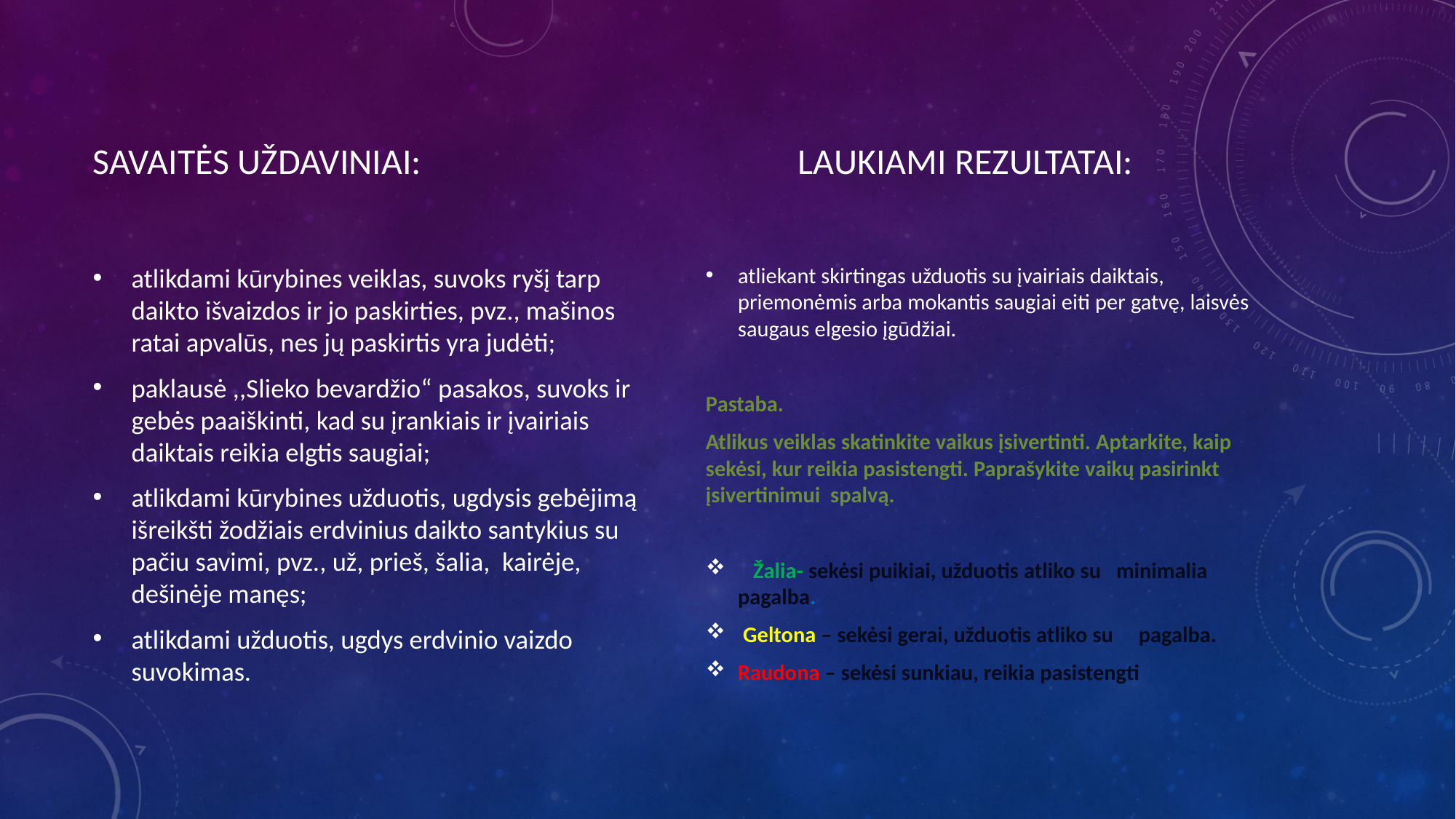

# SAVAITĖS UŽDAVINIAI:                                              LAUKIAMI REZULTATAI:
atlikdami kūrybines veiklas, suvoks ryšį tarp daikto išvaizdos ir jo paskirties, pvz., mašinos ratai apvalūs, nes jų paskirtis yra judėti;
paklausė ,,Slieko bevardžio“ pasakos, suvoks ir gebės paaiškinti, kad su įrankiais ir įvairiais daiktais reikia elgtis saugiai;
atlikdami kūrybines užduotis, ugdysis gebėjimą išreikšti žodžiais erdvinius daikto santykius su pačiu savimi, pvz., už, prieš, šalia,  kairėje, dešinėje manęs;
atlikdami užduotis, ugdys erdvinio vaizdo suvokimas.
atliekant skirtingas užduotis su įvairiais daiktais, priemonėmis arba mokantis saugiai eiti per gatvę, laisvės saugaus elgesio įgūdžiai.

Pastaba.
Atlikus veiklas skatinkite vaikus įsivertinti. Aptarkite, kaip sekėsi, kur reikia pasistengti. Paprašykite vaikų pasirinkt įsivertinimui  spalvą.

   Žalia- sekėsi puikiai, užduotis atliko su   minimalia   pagalba.
 Geltona – sekėsi gerai, užduotis atliko su     pagalba.
Raudona – sekėsi sunkiau, reikia pasistengti